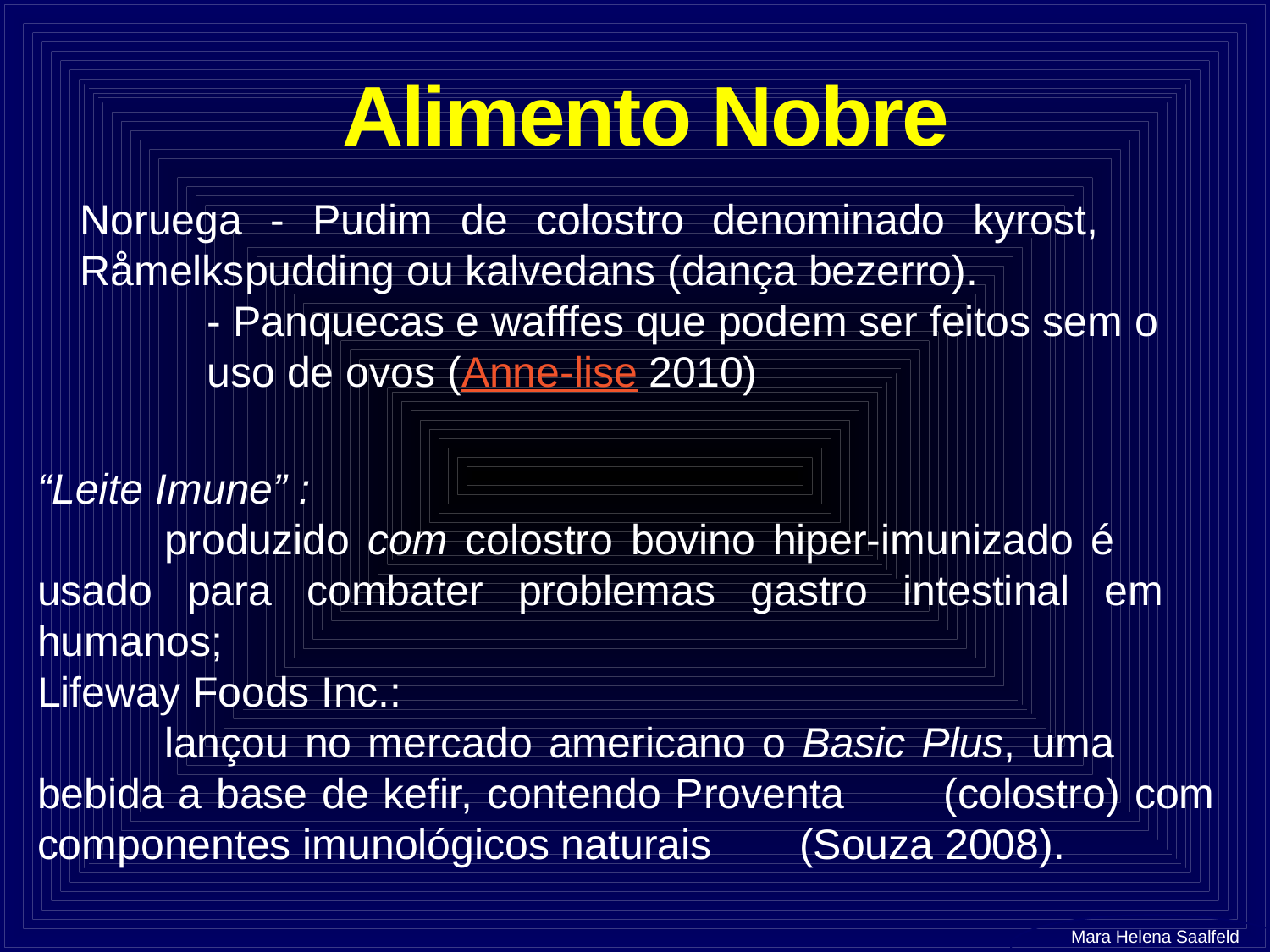

Alimento Nobre
Noruega - Pudim de colostro denominado kyrost, 	Råmelkspudding ou kalvedans (dança bezerro).
	- Panquecas e wafffes que podem ser feitos sem o 	uso de ovos (Anne-lise 2010)

“Leite Imune” :
	produzido com colostro bovino hiper-imunizado é 	usado para combater problemas gastro intestinal em 	humanos;
Lifeway Foods Inc.:
	lançou no mercado americano o Basic Plus, uma 	bebida a base de kefir, contendo Proventa 	(colostro) com componentes imunológicos naturais 	(Souza 2008).